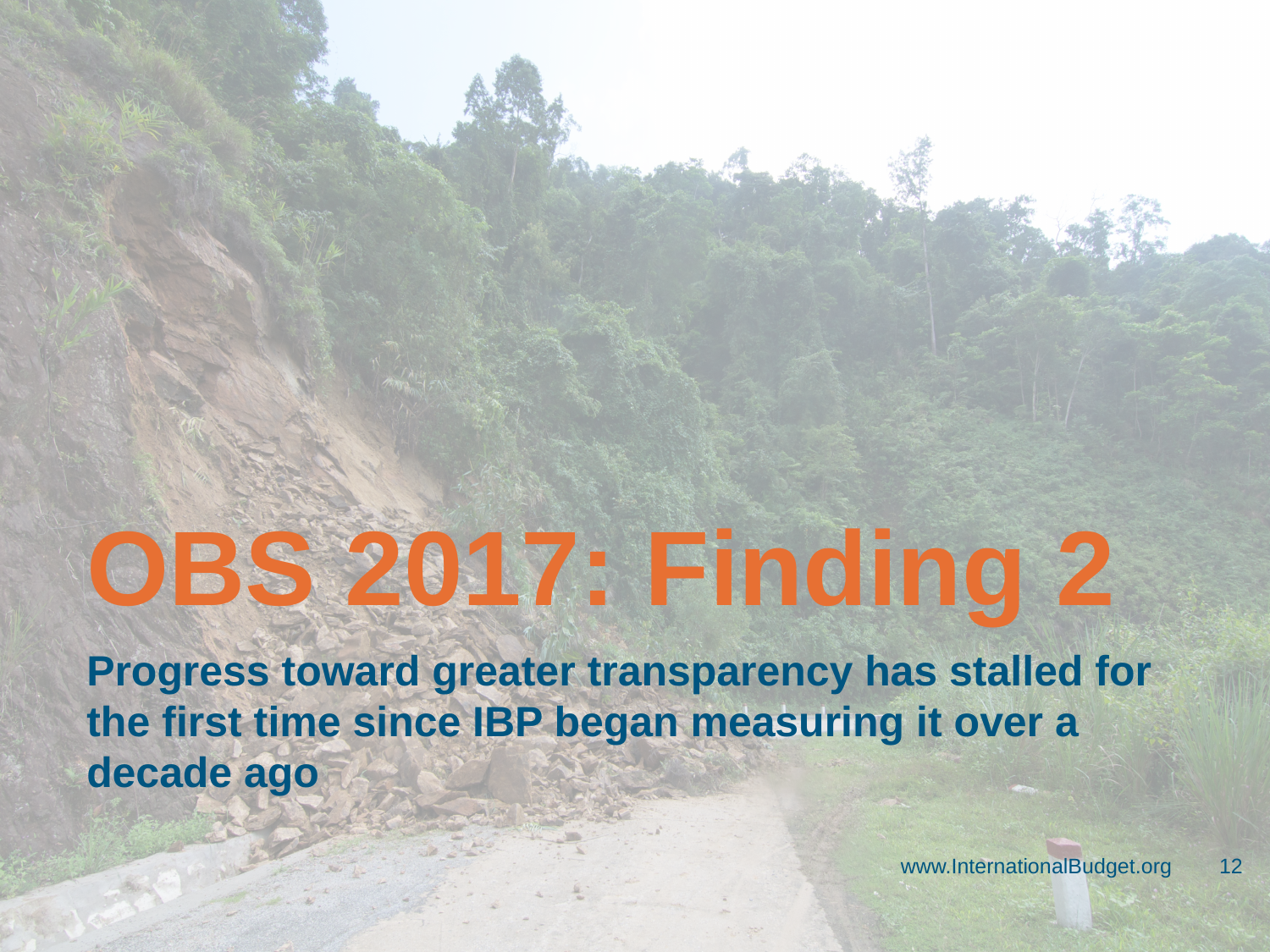

# OBS 2017: Finding 2
Progress toward greater transparency has stalled for the first time since IBP began measuring it over a decade ago
www.InternationalBudget.org
12